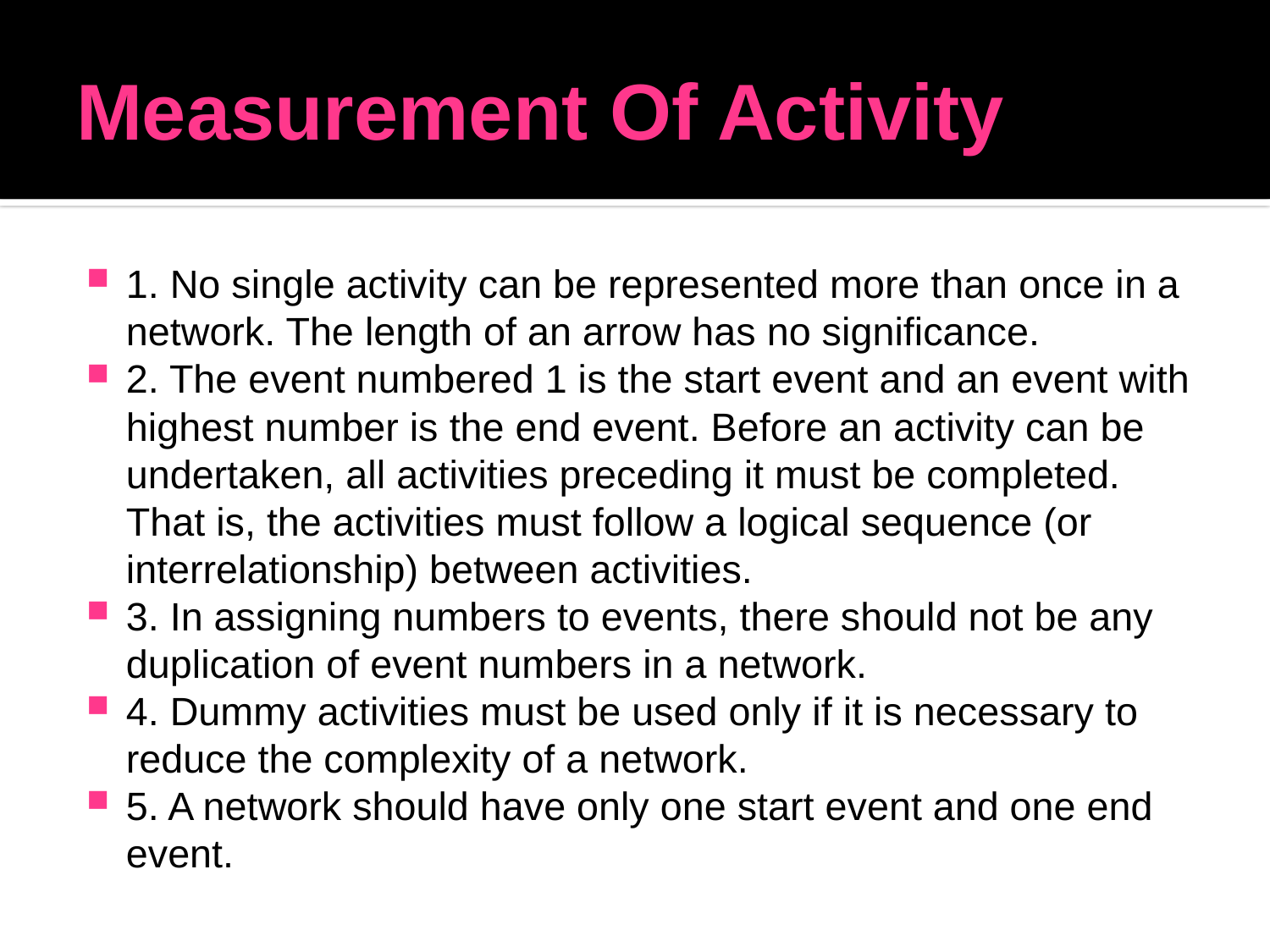

# Measurement Of Activity
1. No single activity can be represented more than once in a network. The length of an arrow has no significance.
2. The event numbered 1 is the start event and an event with highest number is the end event. Before an activity can be undertaken, all activities preceding it must be completed. That is, the activities must follow a logical sequence (or interrelationship) between activities.
3. In assigning numbers to events, there should not be any duplication of event numbers in a network.
4. Dummy activities must be used only if it is necessary to reduce the complexity of a network.
5. A network should have only one start event and one end event.